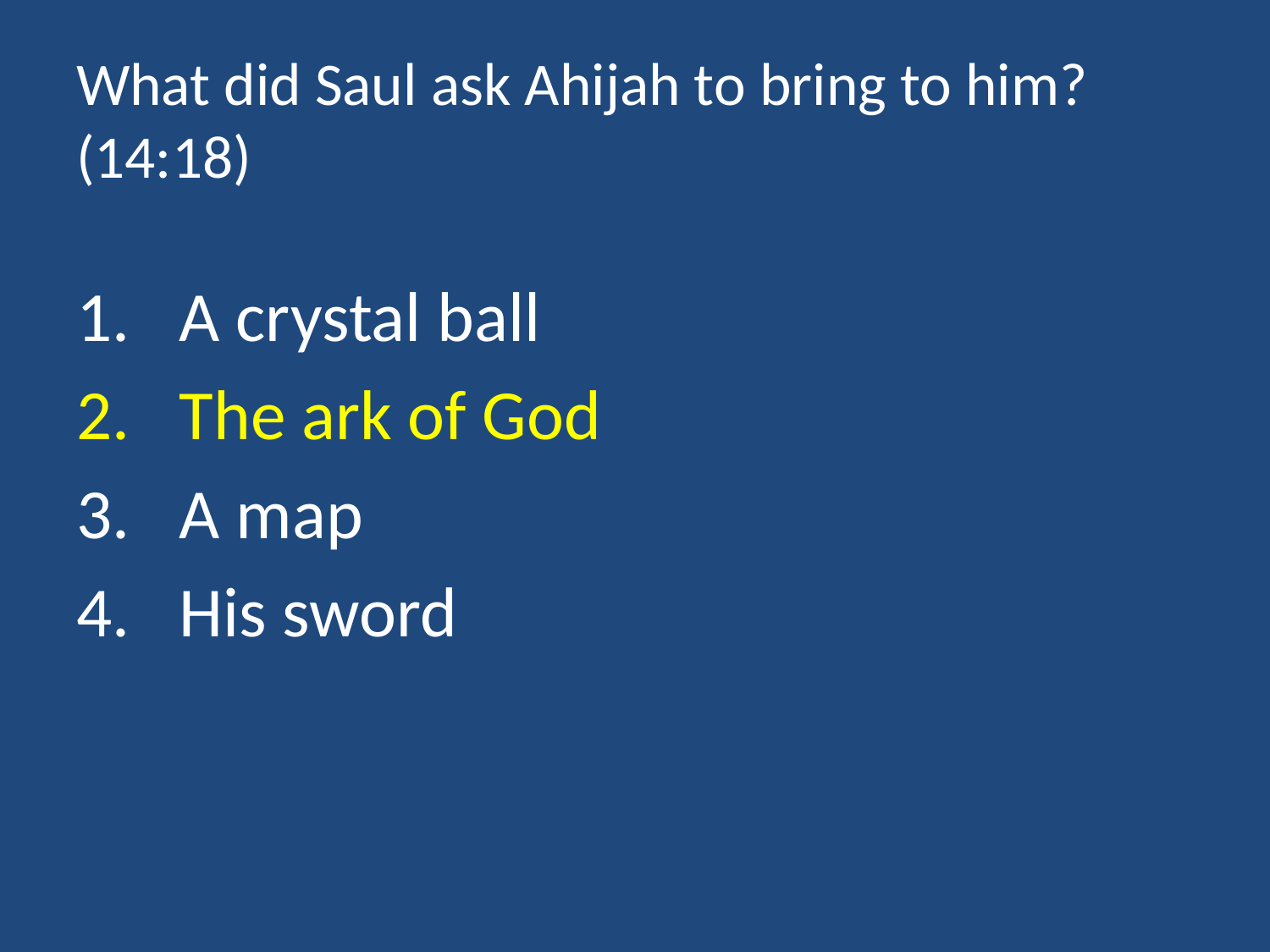

# What did Saul ask Ahijah to bring to him?  (14:18)
A crystal ball
The ark of God
A map
His sword